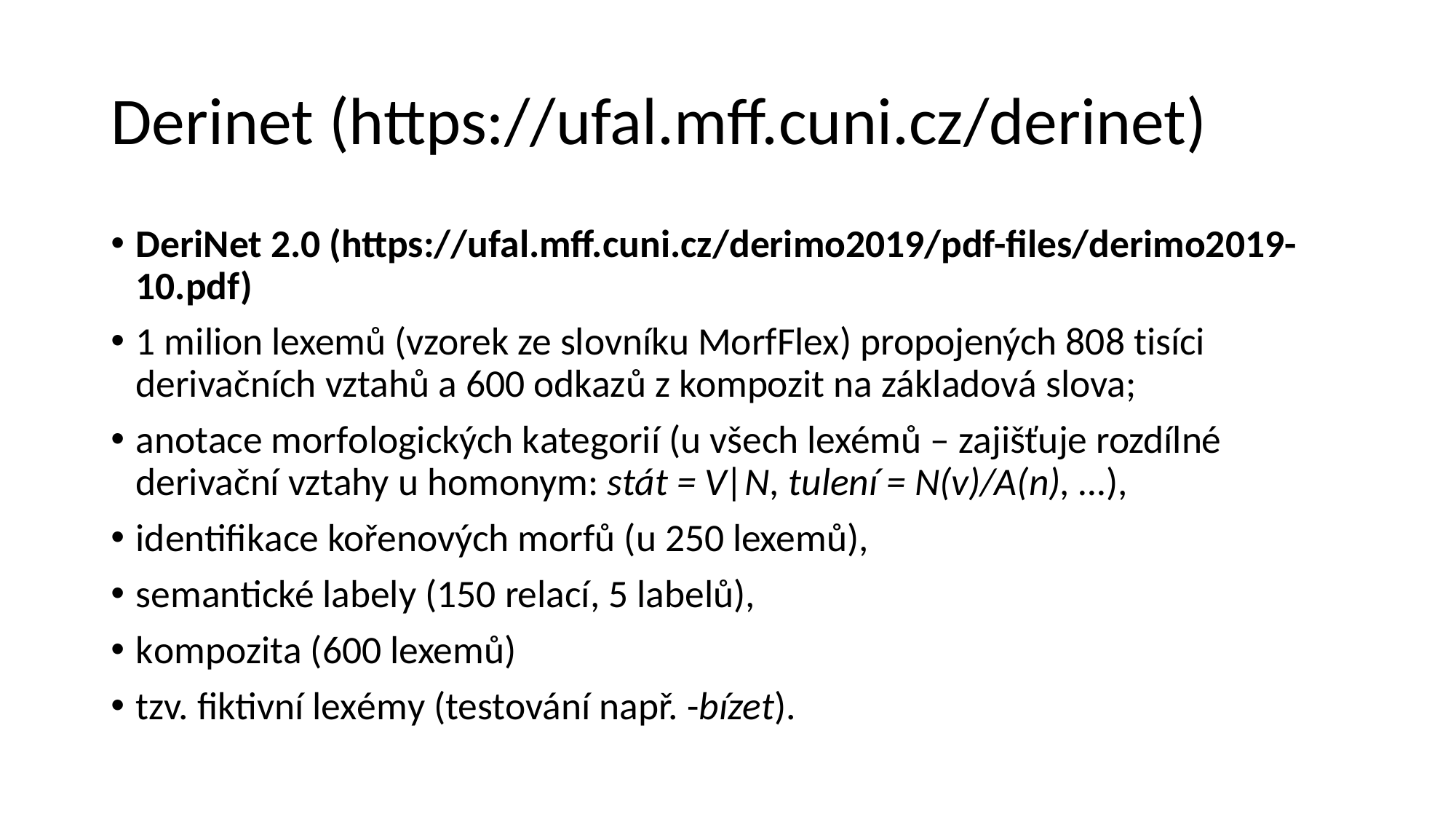

# Derinet (https://ufal.mff.cuni.cz/derinet)
DeriNet 2.0 (https://ufal.mff.cuni.cz/derimo2019/pdf-files/derimo2019-10.pdf)
1 milion lexemů (vzorek ze slovníku MorfFlex) propojených 808 tisíci derivačních vztahů a 600 odkazů z kompozit na základová slova;
anotace morfologických kategorií (u všech lexémů – zajišťuje rozdílné derivační vztahy u homonym: stát = V|N, tulení = N(v)/A(n), …),
identifikace kořenových morfů (u 250 lexemů),
semantické labely (150 relací, 5 labelů),
kompozita (600 lexemů)
tzv. fiktivní lexémy (testování např. -bízet).